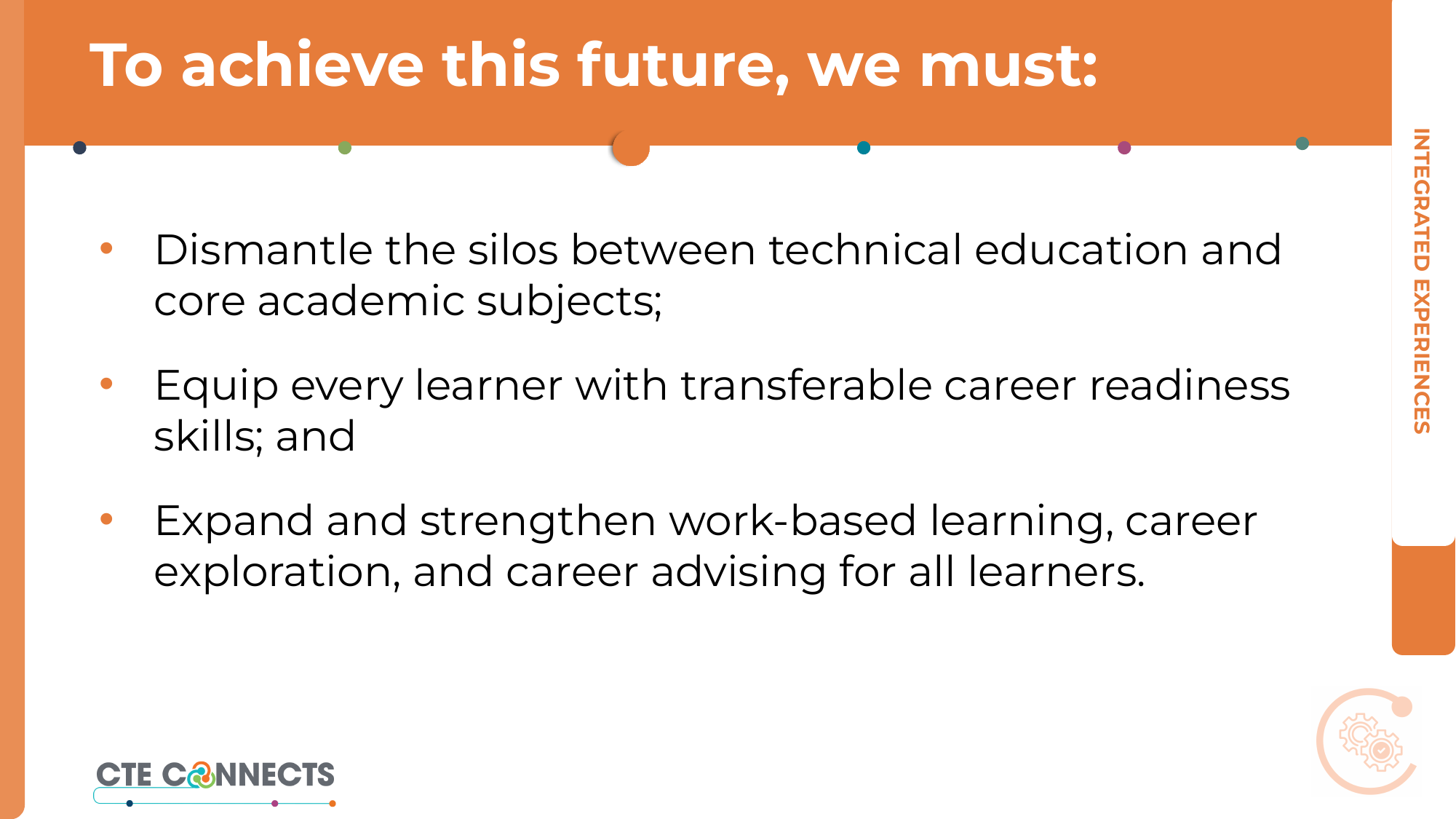

# To achieve this future, we must:
Dismantle the silos between technical education and core academic subjects;
Equip every learner with transferable career readiness skills; and
Expand and strengthen work-based learning, career exploration, and career advising for all learners.